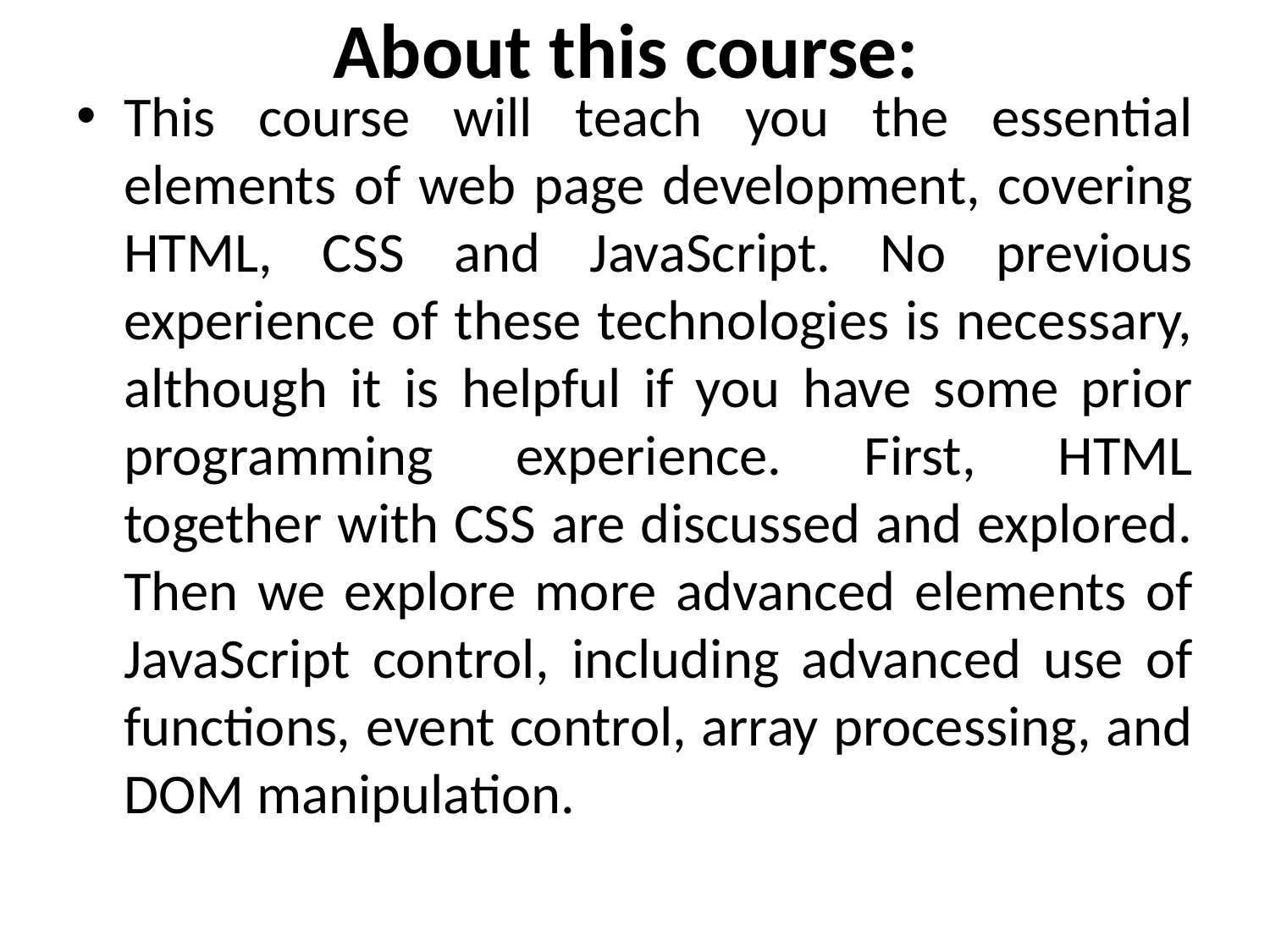

# About this course:
This course will teach you the essential elements of web page development, covering HTML, CSS and JavaScript. No previous experience of these technologies is necessary, although it is helpful if you have some prior programming experience. First, HTML together with CSS are discussed and explored. Then we explore more advanced elements of JavaScript control, including advanced use of functions, event control, array processing, and DOM manipulation.